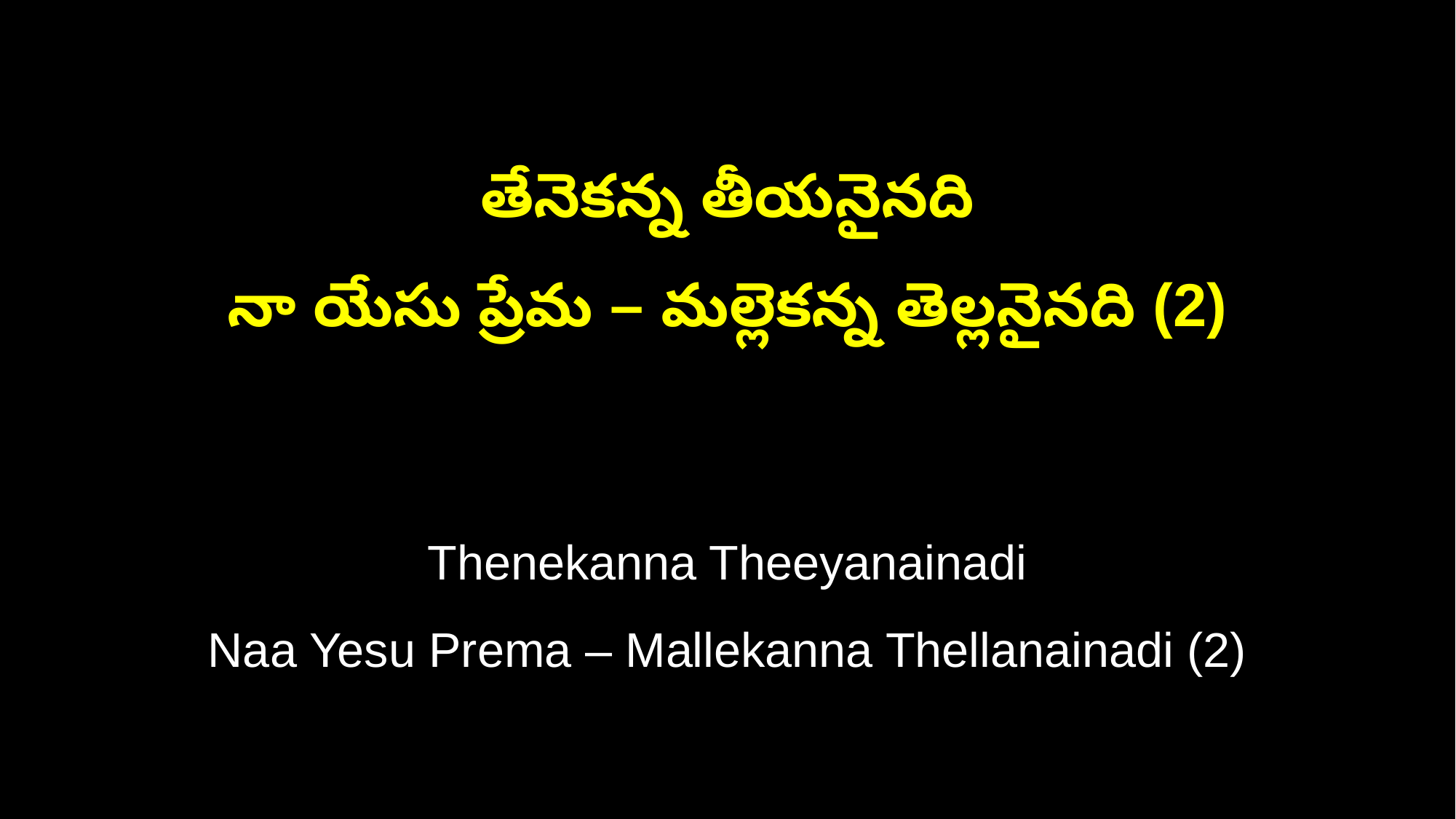

తేనెకన్న తీయనైనది
నా యేసు ప్రేమ – మల్లెకన్న తెల్లనైనది (2)
Thenekanna Theeyanainadi
Naa Yesu Prema – Mallekanna Thellanainadi (2)